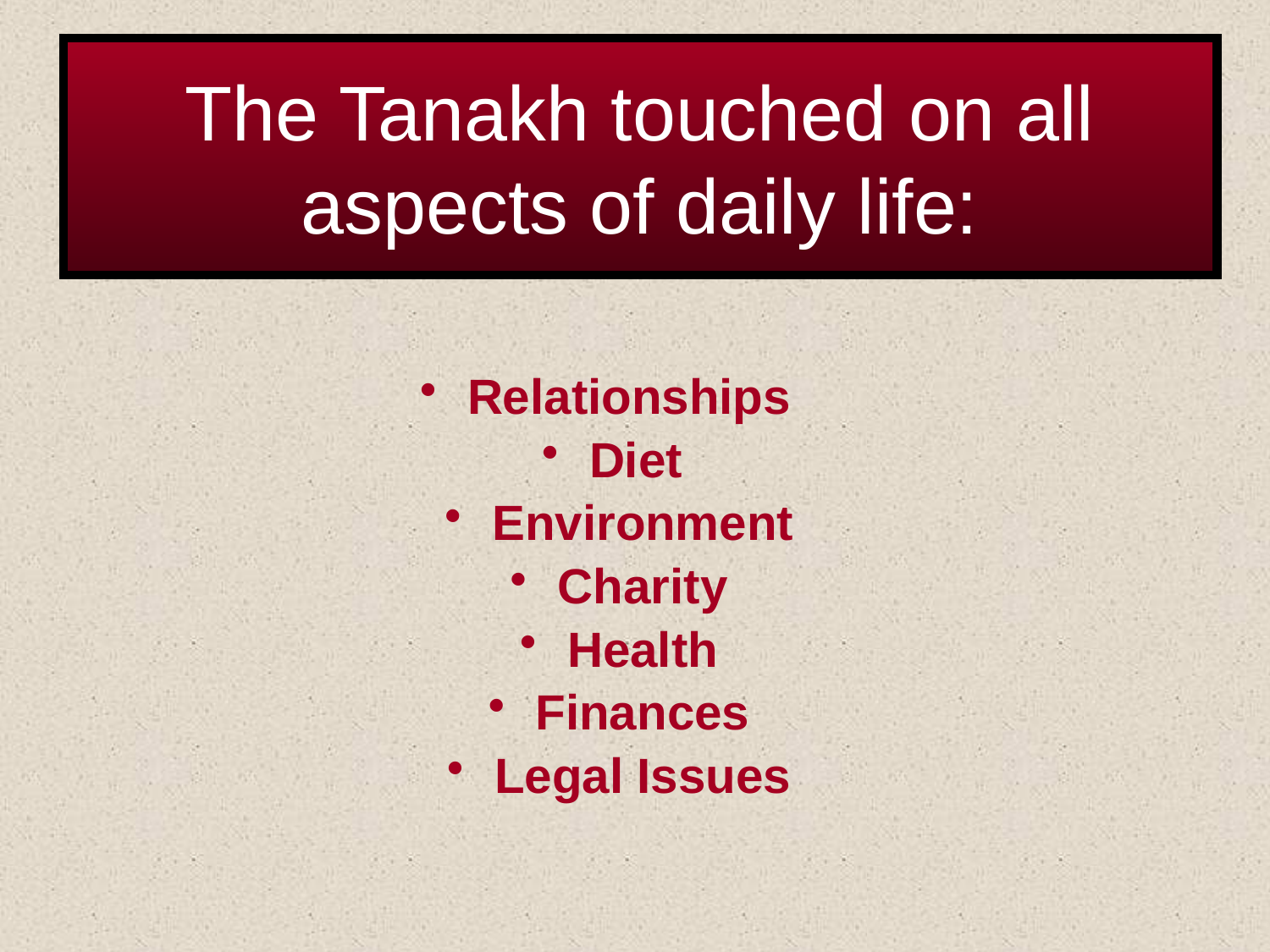

# The Tanakh touched on all aspects of daily life:

Relationships
Diet
Environment
Charity
Health
Finances
Legal Issues